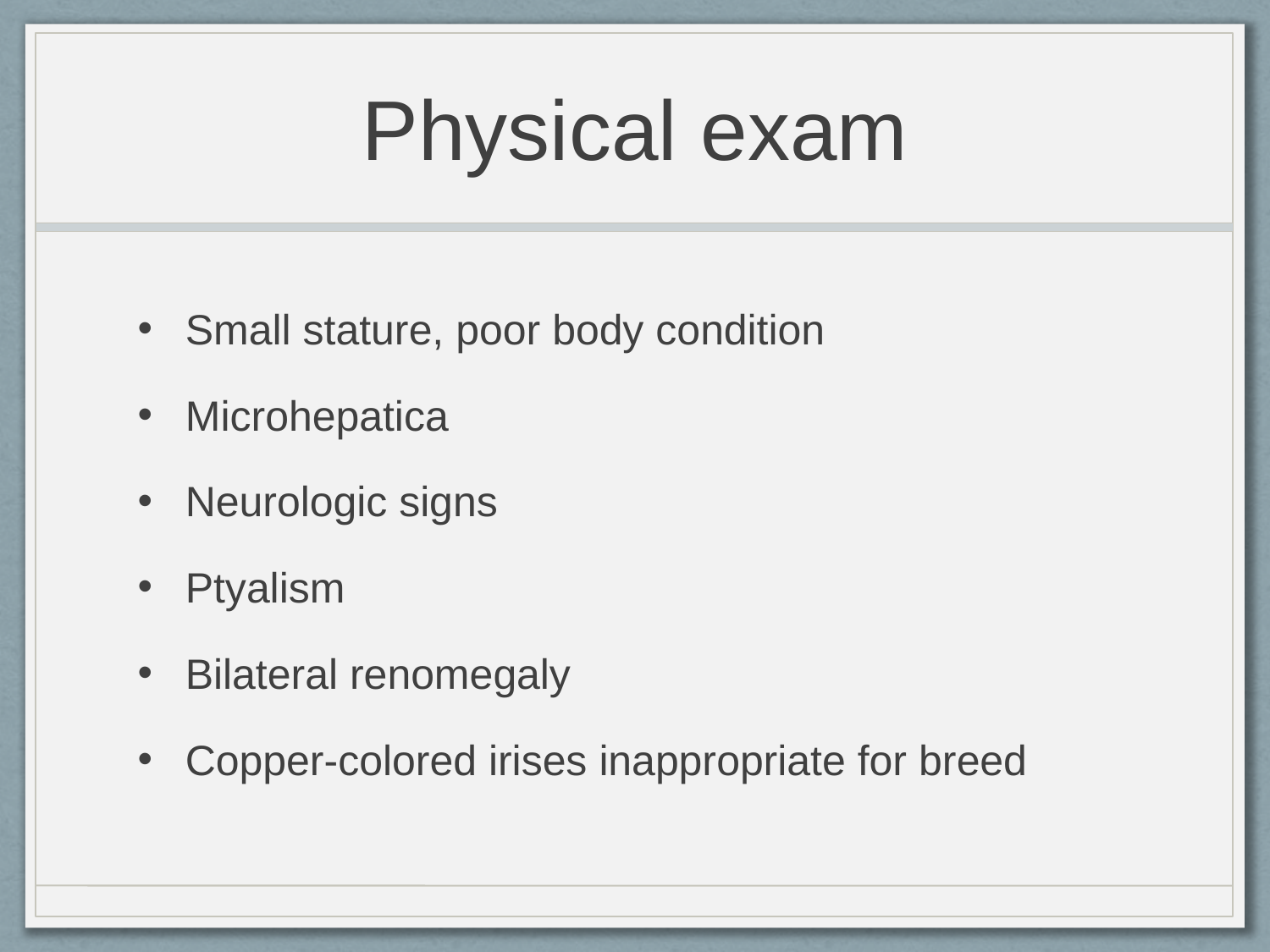

# Physical exam
Small stature, poor body condition
Microhepatica
Neurologic signs
Ptyalism
Bilateral renomegaly
Copper-colored irises inappropriate for breed